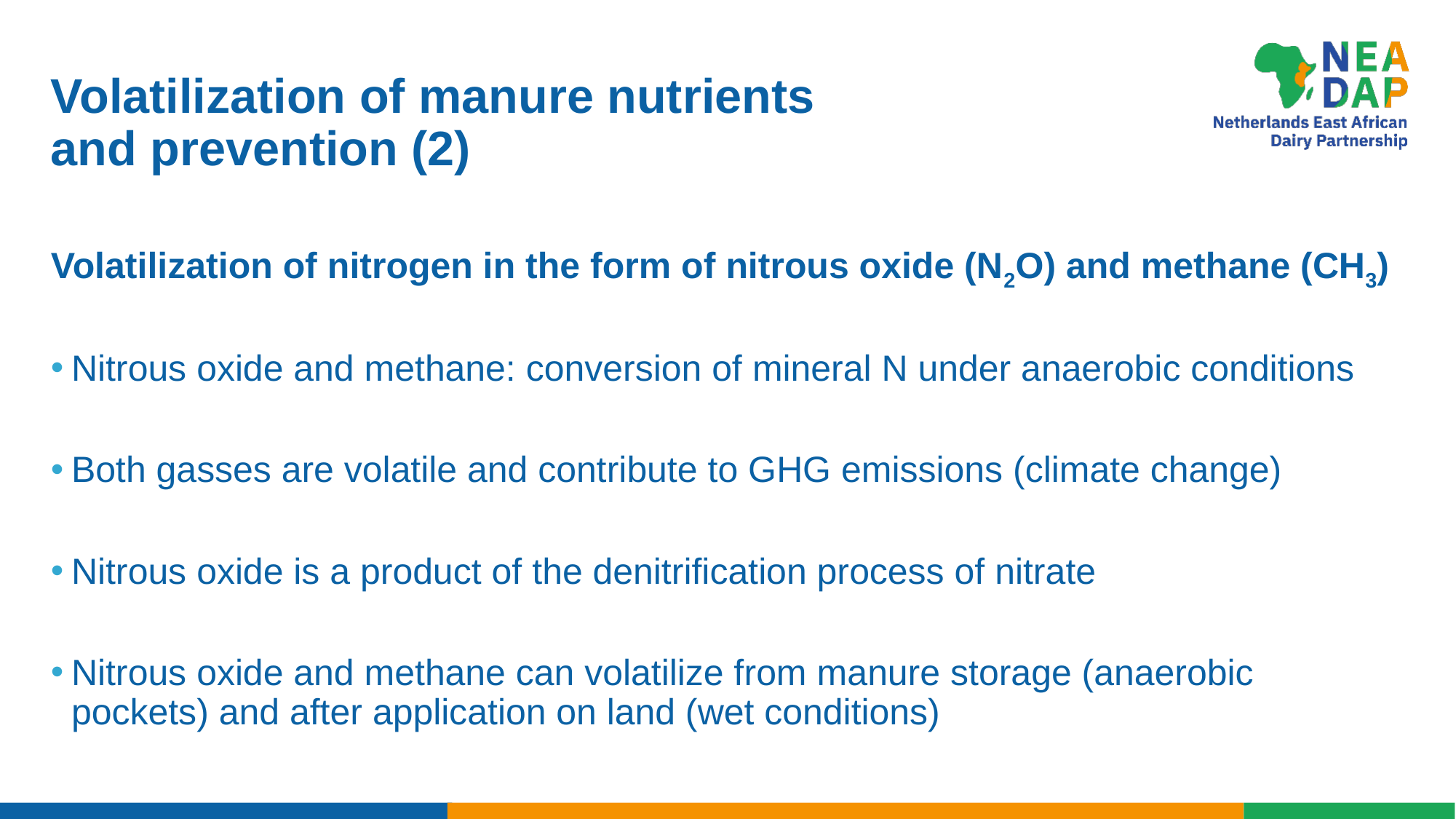

# Volatilization of manure nutrients and prevention (2)
Volatilization of nitrogen in the form of nitrous oxide (N2O) and methane (CH3)

Nitrous oxide and methane: conversion of mineral N under anaerobic conditions

Both gasses are volatile and contribute to GHG emissions (climate change)

Nitrous oxide is a product of the denitrification process of nitrate

Nitrous oxide and methane can volatilize from manure storage (anaerobic pockets) and after application on land (wet conditions)